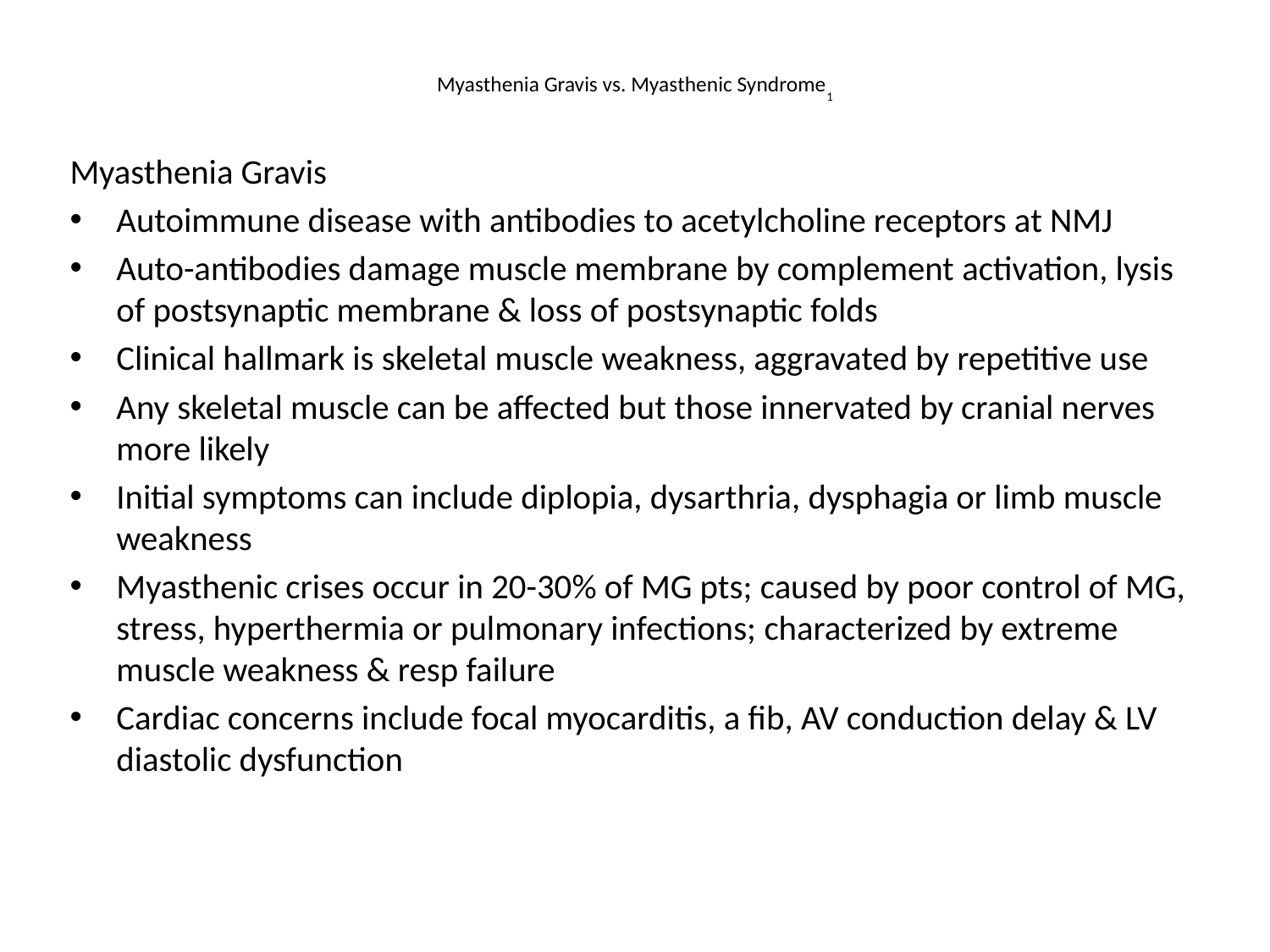

# Myasthenia Gravis vs. Myasthenic Syndrome1
Myasthenia Gravis
Autoimmune disease with antibodies to acetylcholine receptors at NMJ
Auto-antibodies damage muscle membrane by complement activation, lysis of postsynaptic membrane & loss of postsynaptic folds
Clinical hallmark is skeletal muscle weakness, aggravated by repetitive use
Any skeletal muscle can be affected but those innervated by cranial nerves more likely
Initial symptoms can include diplopia, dysarthria, dysphagia or limb muscle weakness
Myasthenic crises occur in 20-30% of MG pts; caused by poor control of MG, stress, hyperthermia or pulmonary infections; characterized by extreme muscle weakness & resp failure
Cardiac concerns include focal myocarditis, a fib, AV conduction delay & LV diastolic dysfunction